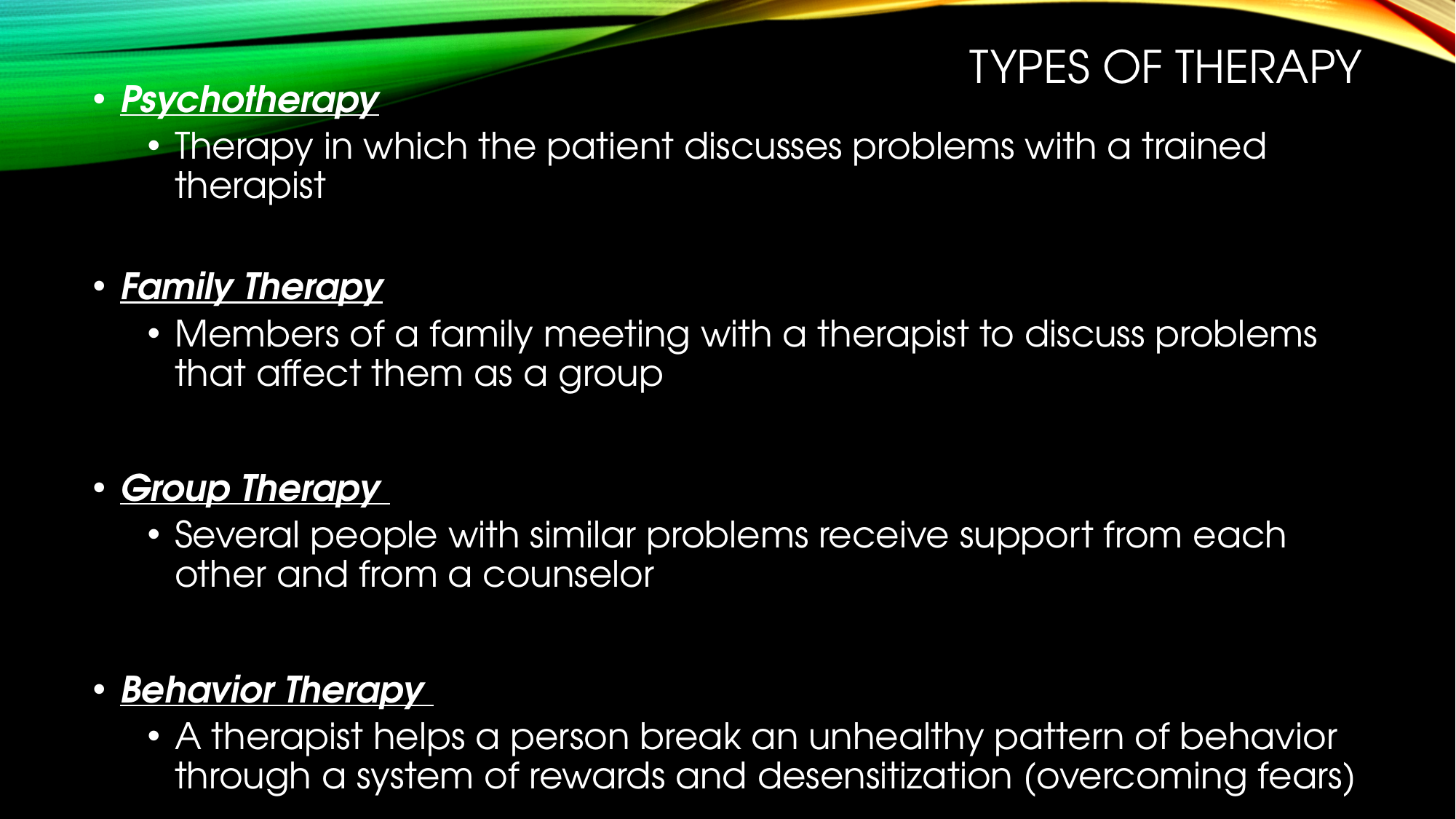

# Types of therapy
Psychotherapy
Therapy in which the patient discusses problems with a trained therapist

Family Therapy
Members of a family meeting with a therapist to discuss problems that affect them as a group

Group Therapy
Several people with similar problems receive support from each other and from a counselor

Behavior Therapy
A therapist helps a person break an unhealthy pattern of behavior through a system of rewards and desensitization (overcoming fears)